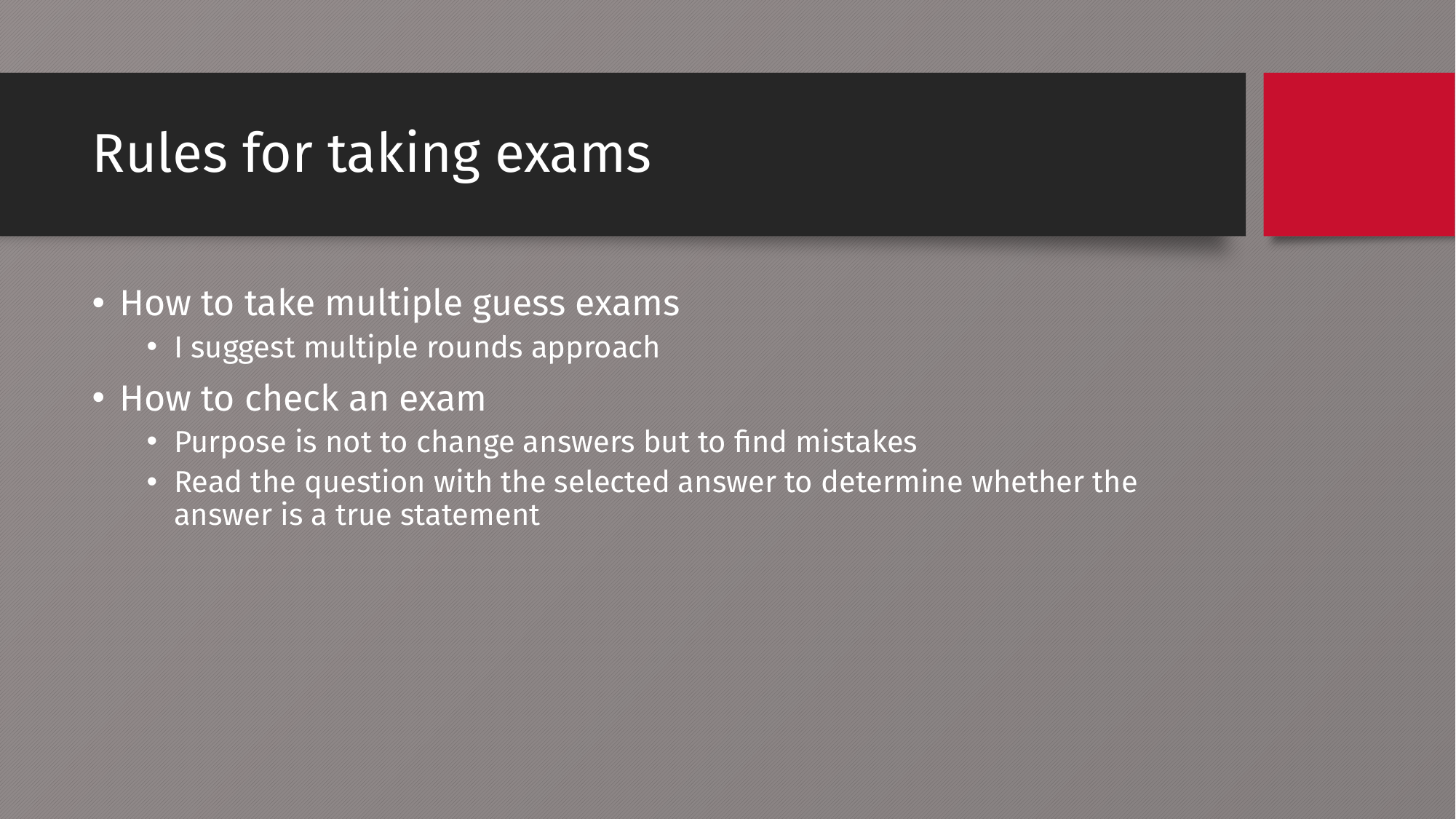

# Rules for taking exams
How to take multiple guess exams
I suggest multiple rounds approach
How to check an exam
Purpose is not to change answers but to find mistakes
Read the question with the selected answer to determine whether the answer is a true statement